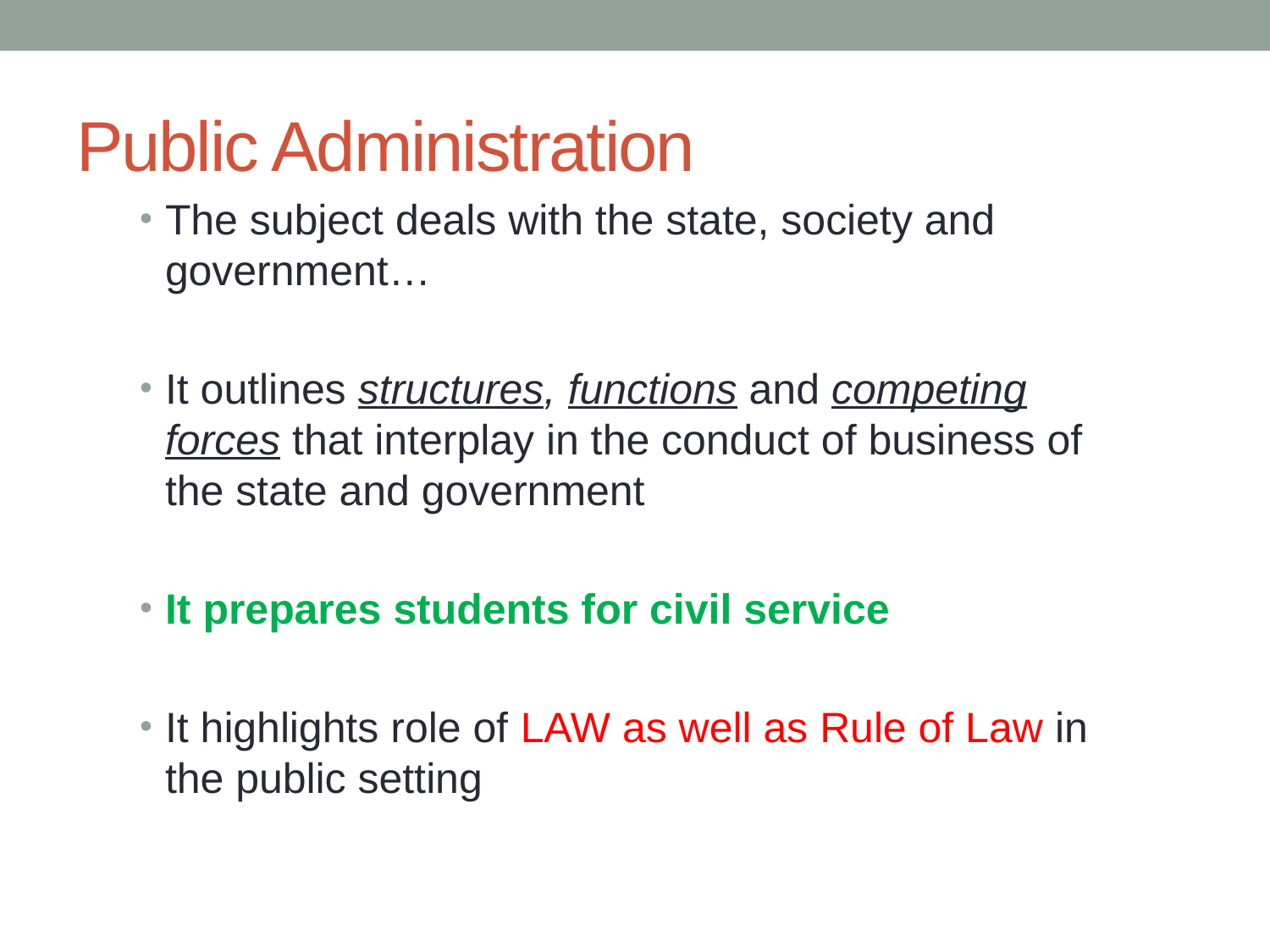

# Public Administration
The subject deals with the state, society and government…

It outlines structures, functions and competing forces that interplay in the conduct of business of the state and government

It prepares students for civil service

It highlights role of LAW as well as Rule of Law in the public setting